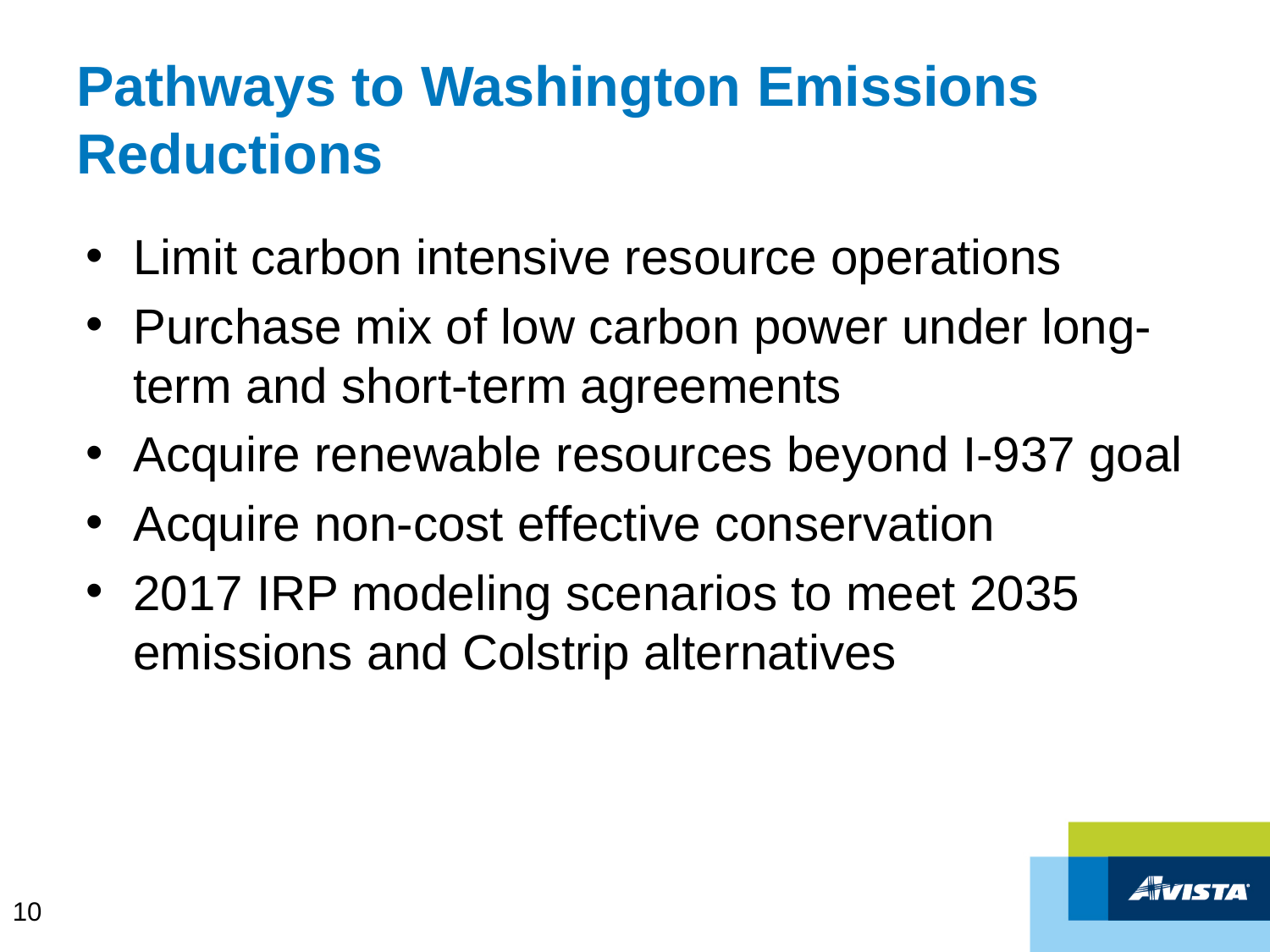

# Pathways to Washington Emissions Reductions
Limit carbon intensive resource operations
Purchase mix of low carbon power under long-term and short-term agreements
Acquire renewable resources beyond I-937 goal
Acquire non-cost effective conservation
2017 IRP modeling scenarios to meet 2035 emissions and Colstrip alternatives
10